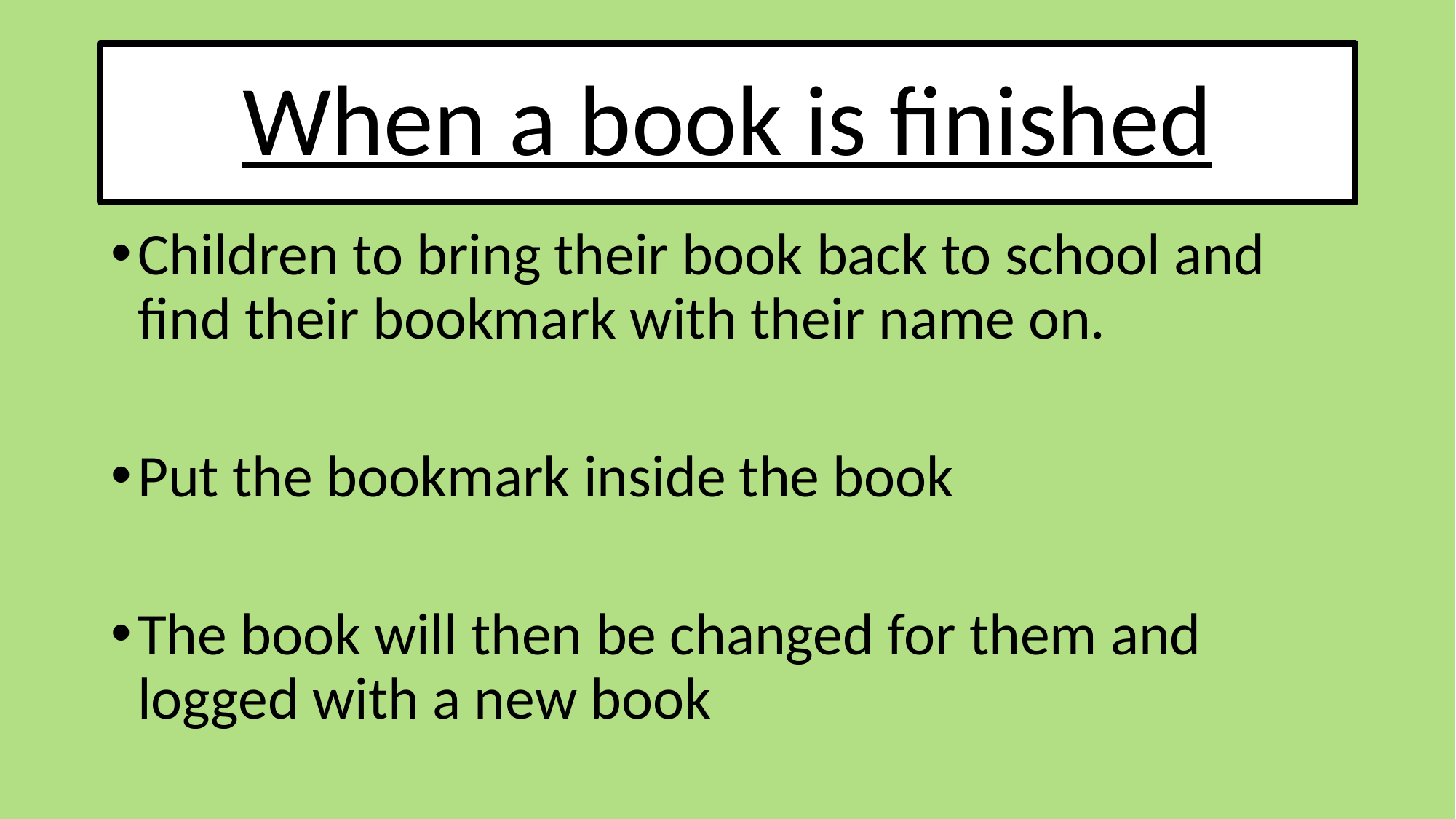

# When a book is finished
Children to bring their book back to school and find their bookmark with their name on.

Put the bookmark inside the book

The book will then be changed for them and logged with a new book